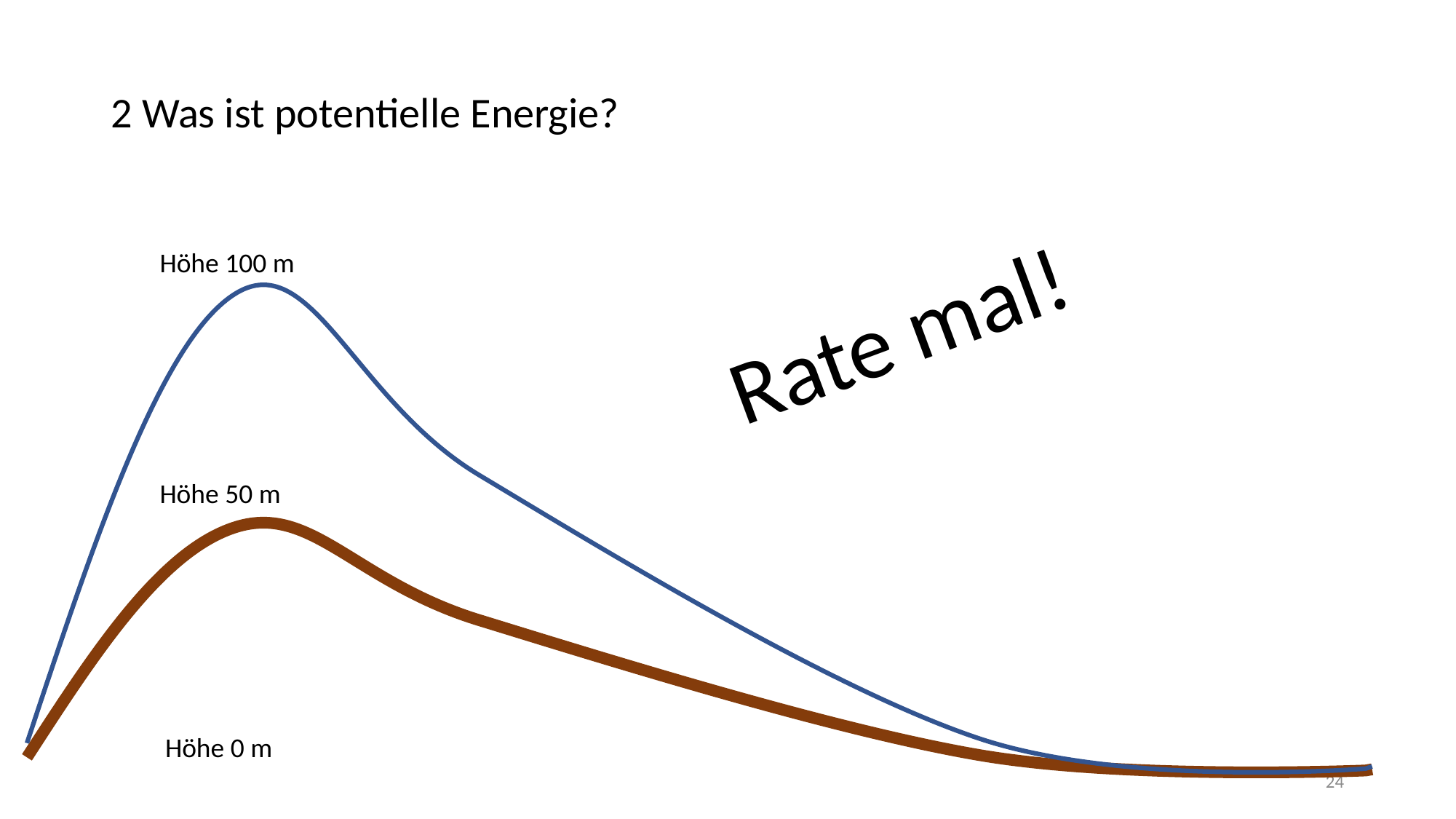

# 2 Was ist potentielle Energie?
Höhe 100 m
Rate mal!

Höhe 50 m

Höhe 0 m

24